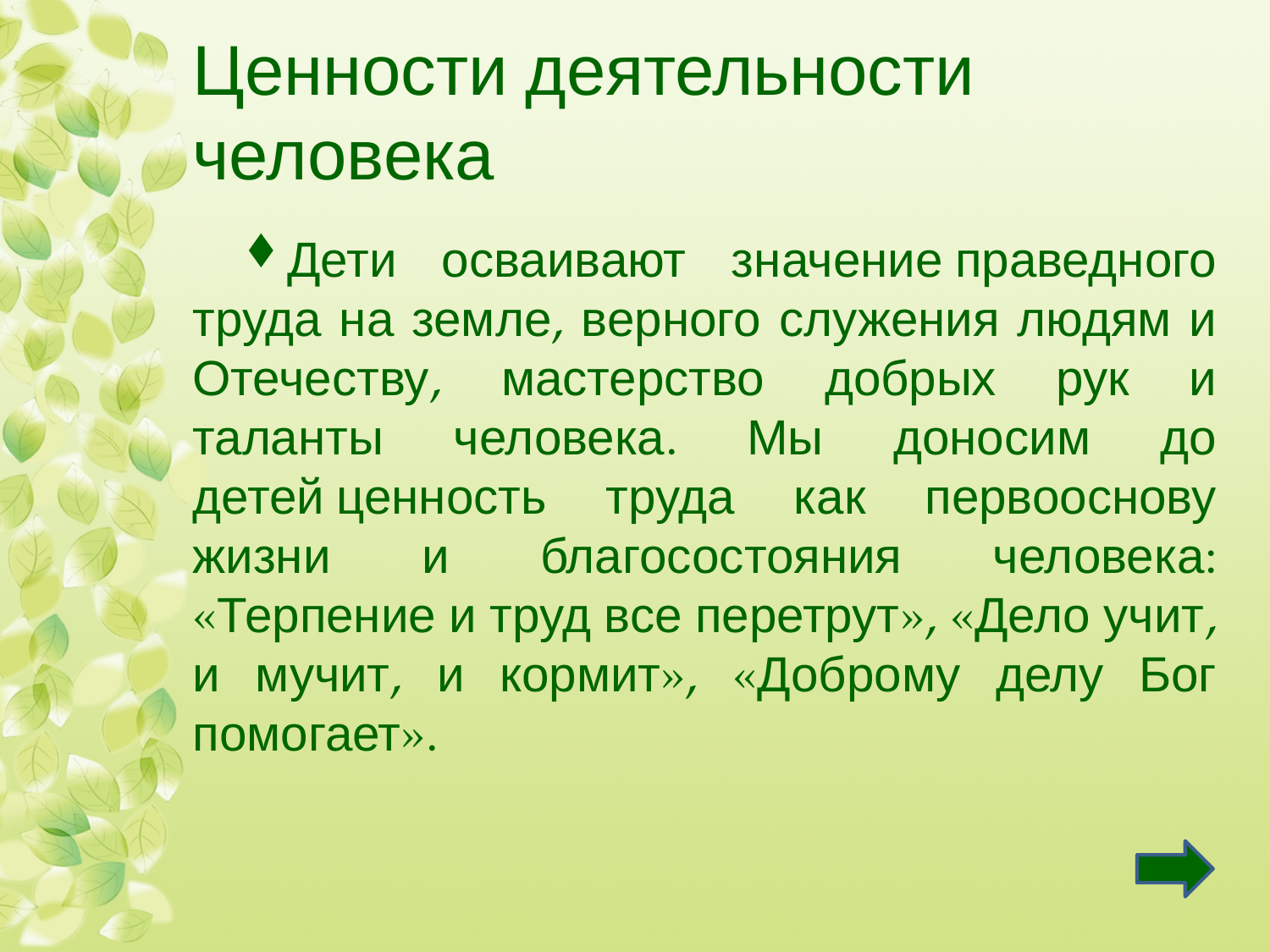

# Ценности деятельности человека
Дети осваивают значение праведного труда на земле, верного служения людям и Отечеству, мастерство добрых рук и таланты человека. Мы доносим до детей ценность труда как первооснову жизни и благосостояния человека: «Терпение и труд все перетрут», «Дело учит, и мучит, и кормит», «Доброму делу Бог помогает».